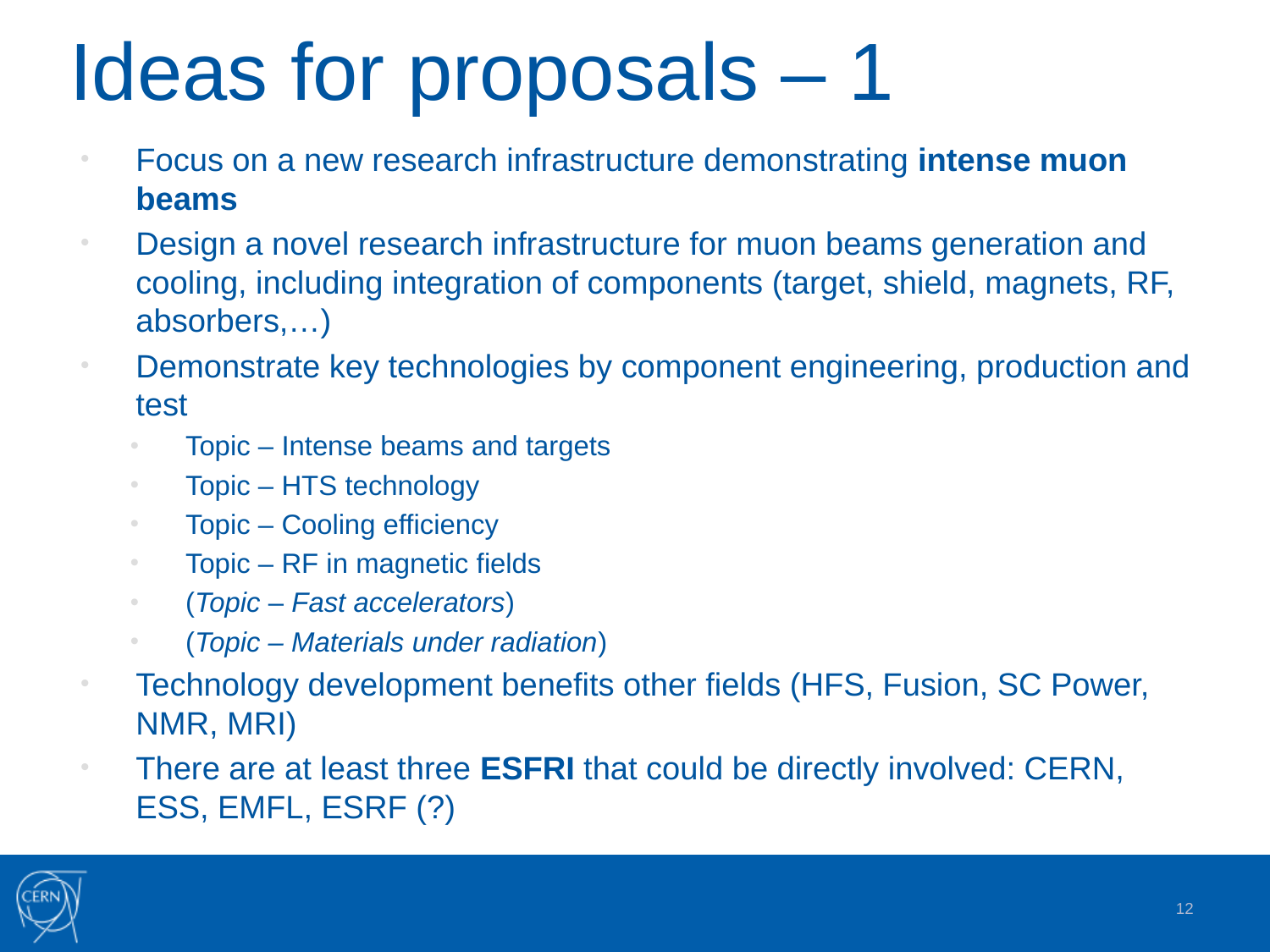

# Ideas for proposals – 1
Focus on a new research infrastructure demonstrating intense muon beams
Design a novel research infrastructure for muon beams generation and cooling, including integration of components (target, shield, magnets, RF, absorbers,…)
Demonstrate key technologies by component engineering, production and test
Topic – Intense beams and targets
Topic – HTS technology
Topic – Cooling efficiency
Topic – RF in magnetic fields
(Topic – Fast accelerators)
(Topic – Materials under radiation)
Technology development benefits other fields (HFS, Fusion, SC Power, NMR, MRI)
There are at least three ESFRI that could be directly involved: CERN, ESS, EMFL, ESRF (?)
12